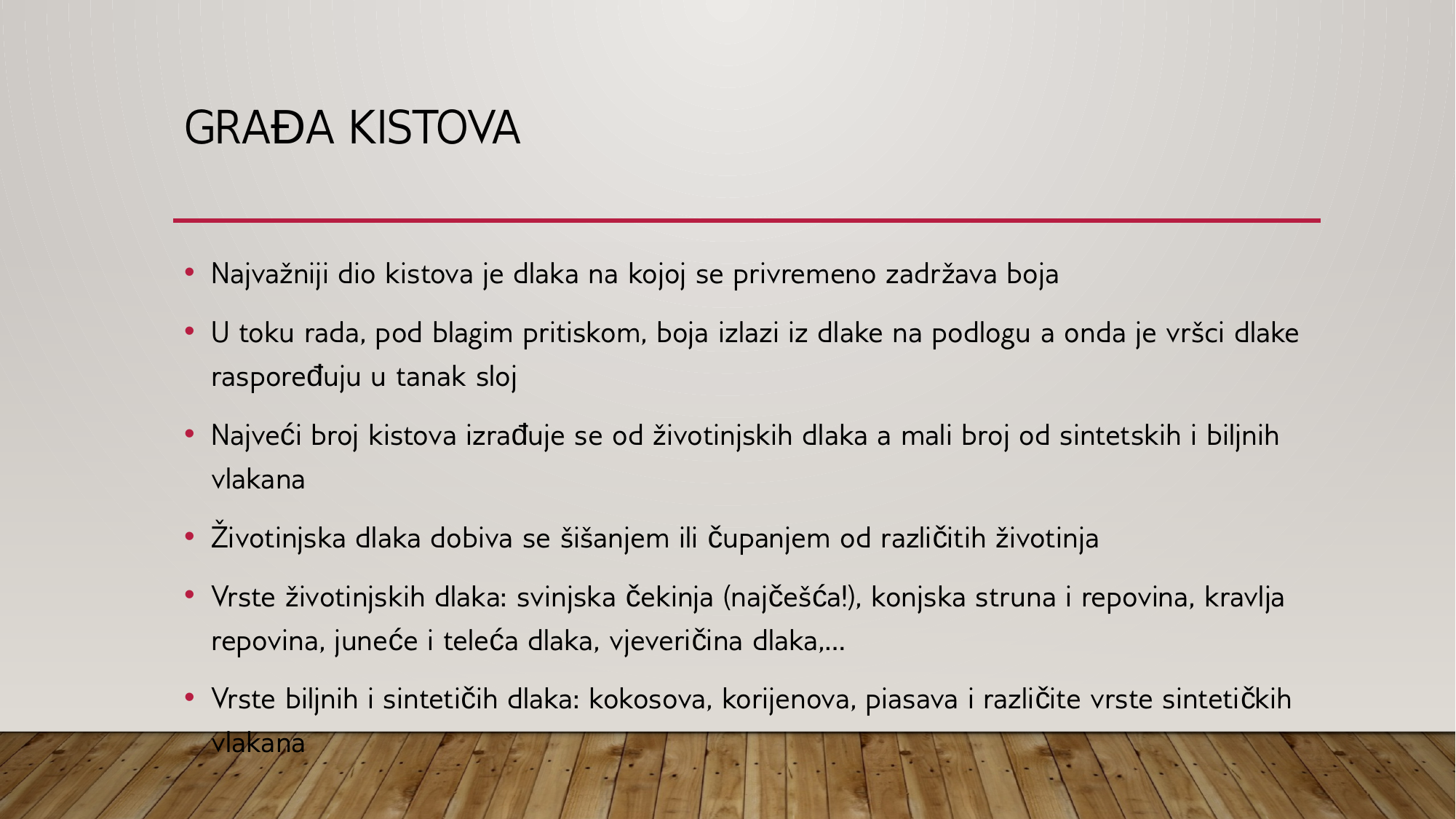

# Građa kistova
Najvažniji dio kistova je dlaka na kojoj se privremeno zadržava boja
U toku rada, pod blagim pritiskom, boja izlazi iz dlake na podlogu a onda je vršci dlake raspoređuju u tanak sloj
Najveći broj kistova izrađuje se od životinjskih dlaka a mali broj od sintetskih i biljnih vlakana
Životinjska dlaka dobiva se šišanjem ili čupanjem od različitih životinja
Vrste životinjskih dlaka: svinjska čekinja (najčešća!), konjska struna i repovina, kravlja repovina, juneće i teleća dlaka, vjeveričina dlaka,…
Vrste biljnih i sintetičih dlaka: kokosova, korijenova, piasava i različite vrste sintetičkih vlakana